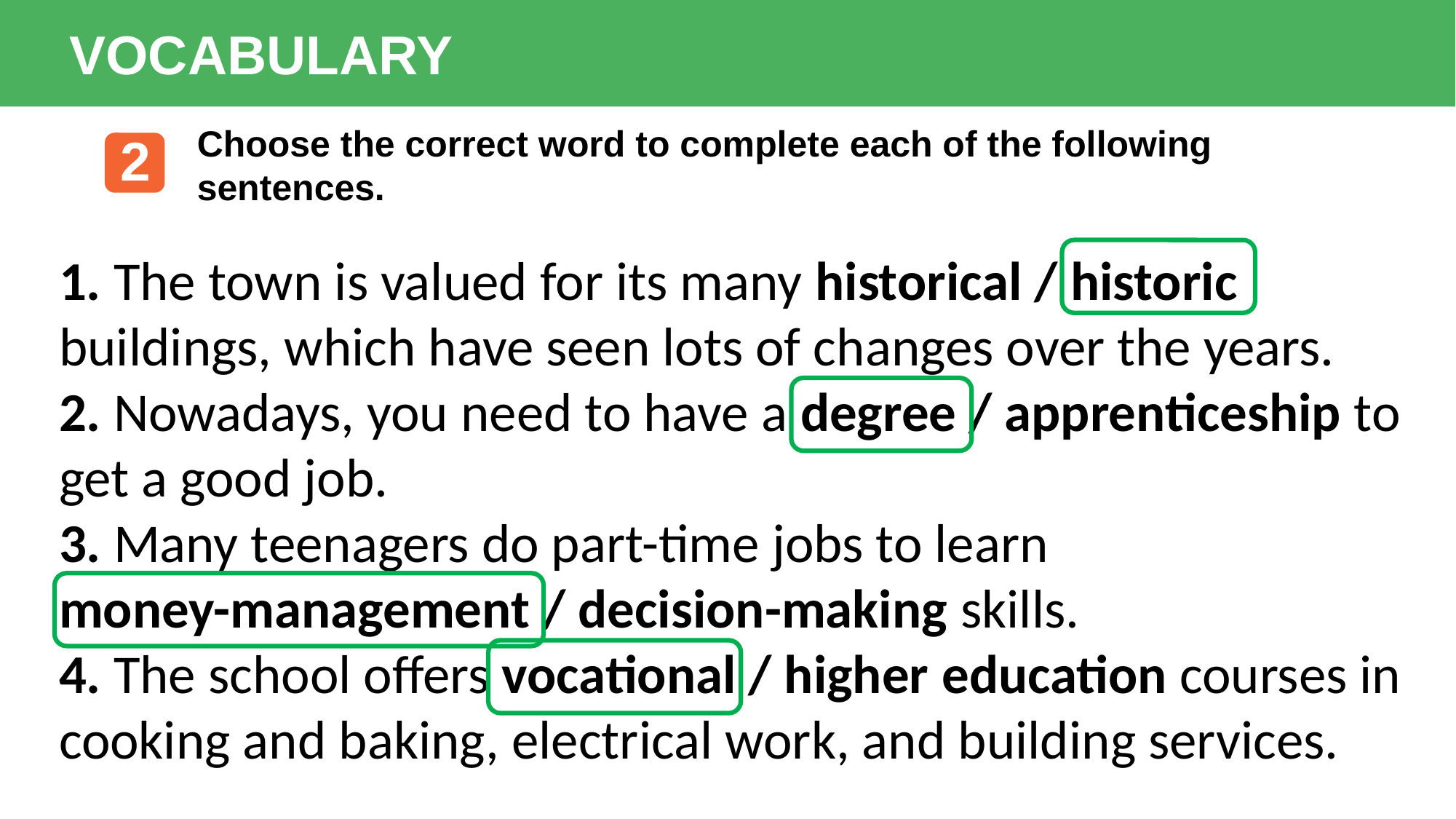

VOCABULARY
Choose the correct word to complete each of the following sentences.
2

1. The town is valued for its many historical / historic buildings, which have seen lots of changes over the years.
2. Nowadays, you need to have a degree / apprenticeship to get a good job.
3. Many teenagers do part-time jobs to learn
money-management / decision-making skills.
4. The school offers vocational / higher education courses in cooking and baking, electrical work, and building services.